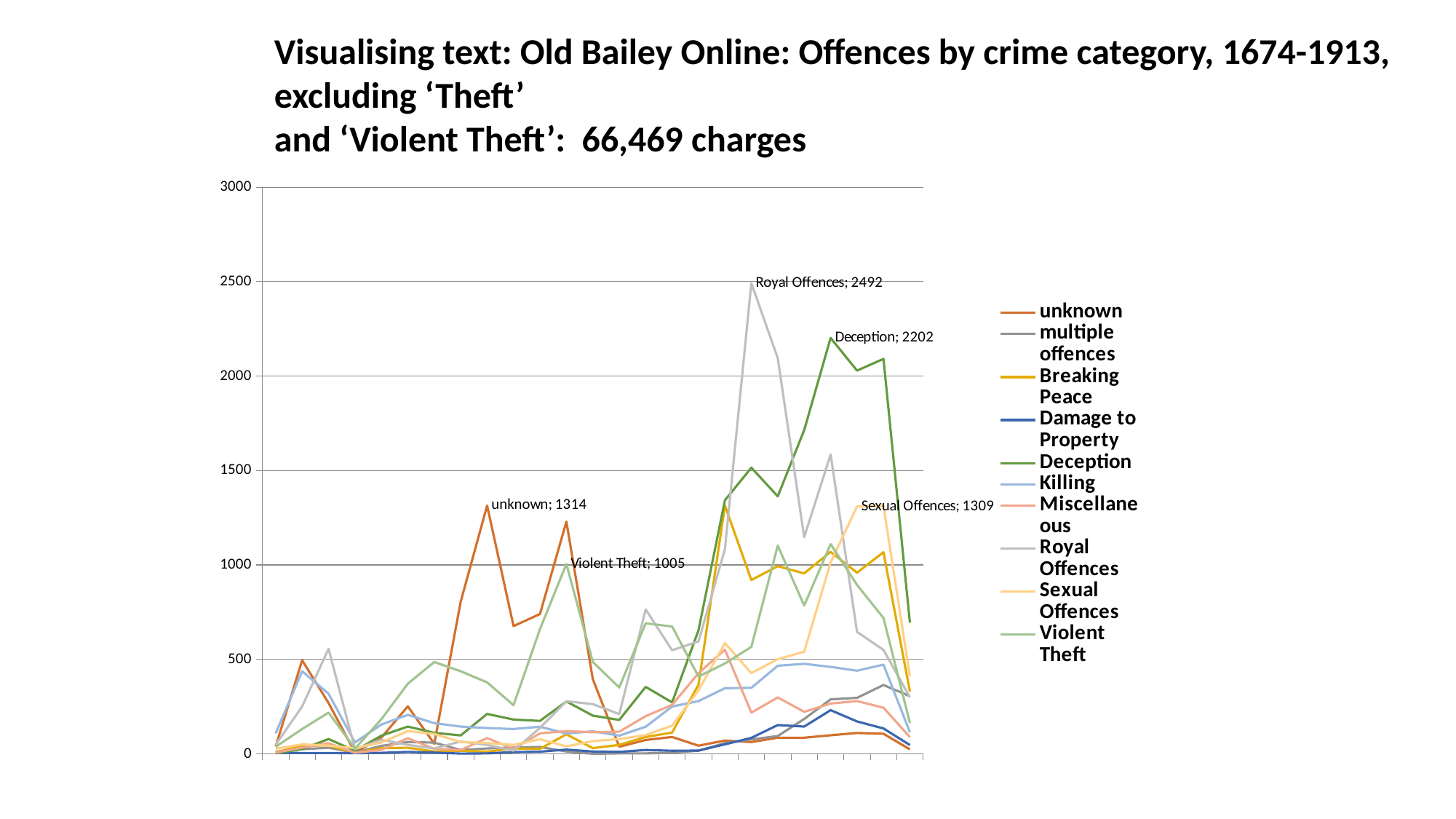

Visualising text: Old Bailey Online: Offences by crime category, 1674-1913, excluding ‘Theft’
and ‘Violent Theft’:  66,469 charges

### Chart

| Category | unknown | multiple offences | Breaking Peace | Damage to Property | Deception | Killing | Miscellaneous | Royal Offences | Sexual Offences | Violent Theft |
|---|---|---|---|---|---|---|---|---|---|---|
| 1670s* | 39.0 | 11.0 | 8.0 | 5.0 | 2.0 | 108.0 | 6.0 | 48.0 | 27.0 | 37.0 |
| 1680s* | 495.0 | 24.0 | 42.0 | 4.0 | 25.0 | 437.0 | 33.0 | 250.0 | 50.0 | 131.0 |
| 1690s* | 269.0 | 32.0 | 44.0 | 4.0 | 78.0 | 318.0 | 56.0 | 556.0 | 43.0 | 218.0 |
| 1700s* | 6.0 | 6.0 | 4.0 | 3.0 | 16.0 | 60.0 | 5.0 | 24.0 | 30.0 | 27.0 |
| 1710s* | 86.0 | 42.0 | 30.0 | 5.0 | 96.0 | 155.0 | 21.0 | 74.0 | 60.0 | 183.0 |
| 1720s | 251.0 | 62.0 | 32.0 | 10.0 | 144.0 | 206.0 | 82.0 | 47.0 | 120.0 | 371.0 |
| 1730s | 53.0 | 59.0 | 12.0 | 6.0 | 111.0 | 162.0 | 26.0 | 28.0 | 105.0 | 486.0 |
| 1740s | 805.0 | 20.0 | 16.0 | 1.0 | 97.0 | 144.0 | 20.0 | 65.0 | 62.0 | 437.0 |
| 1750s | 1314.0 | 28.0 | 11.0 | 2.0 | 211.0 | 136.0 | 83.0 | 47.0 | 57.0 | 378.0 |
| 1760s | 676.0 | 33.0 | 28.0 | 9.0 | 181.0 | 131.0 | 26.0 | 16.0 | 47.0 | 257.0 |
| 1770s | 740.0 | 36.0 | 26.0 | 11.0 | 174.0 | 143.0 | 108.0 | 137.0 | 77.0 | 660.0 |
| 1780s | 1229.0 | 12.0 | 103.0 | 22.0 | 277.0 | 107.0 | 120.0 | 278.0 | 39.0 | 1005.0 |
| 1790s | 395.0 | 0.0 | 30.0 | 12.0 | 202.0 | 119.0 | 114.0 | 263.0 | 67.0 | 486.0 |
| 1800s | 37.0 | 2.0 | 47.0 | 10.0 | 179.0 | 96.0 | 117.0 | 210.0 | 78.0 | 351.0 |
| 1810s | 73.0 | 2.0 | 89.0 | 20.0 | 354.0 | 143.0 | 199.0 | 764.0 | 99.0 | 691.0 |
| 1820s | 89.0 | 6.0 | 112.0 | 16.0 | 272.0 | 250.0 | 259.0 | 548.0 | 149.0 | 674.0 |
| 1830s | 43.0 | 16.0 | 366.0 | 17.0 | 654.0 | 279.0 | 427.0 | 595.0 | 336.0 | 409.0 |
| 1840s | 70.0 | 56.0 | 1314.0 | 50.0 | 1342.0 | 347.0 | 551.0 | 1083.0 | 586.0 | 478.0 |
| 1850s | 62.0 | 76.0 | 920.0 | 84.0 | 1515.0 | 349.0 | 218.0 | 2492.0 | 427.0 | 566.0 |
| 1860s | 85.0 | 94.0 | 993.0 | 152.0 | 1363.0 | 466.0 | 298.0 | 2095.0 | 501.0 | 1102.0 |
| 1870s | 85.0 | 184.0 | 955.0 | 144.0 | 1714.0 | 476.0 | 222.0 | 1147.0 | 540.0 | 785.0 |
| 1880s | 98.0 | 288.0 | 1069.0 | 231.0 | 2202.0 | 460.0 | 266.0 | 1585.0 | 1013.0 | 1110.0 |
| 1890s | 110.0 | 296.0 | 959.0 | 171.0 | 2029.0 | 440.0 | 279.0 | 645.0 | 1309.0 | 894.0 |
| 1900s | 106.0 | 364.0 | 1067.0 | 134.0 | 2091.0 | 472.0 | 244.0 | 550.0 | 1313.0 | 719.0 |
| 1910s* | 23.0 | 305.0 | 330.0 | 46.0 | 694.0 | 114.0 | 88.0 | 299.0 | 410.0 | 163.0 |